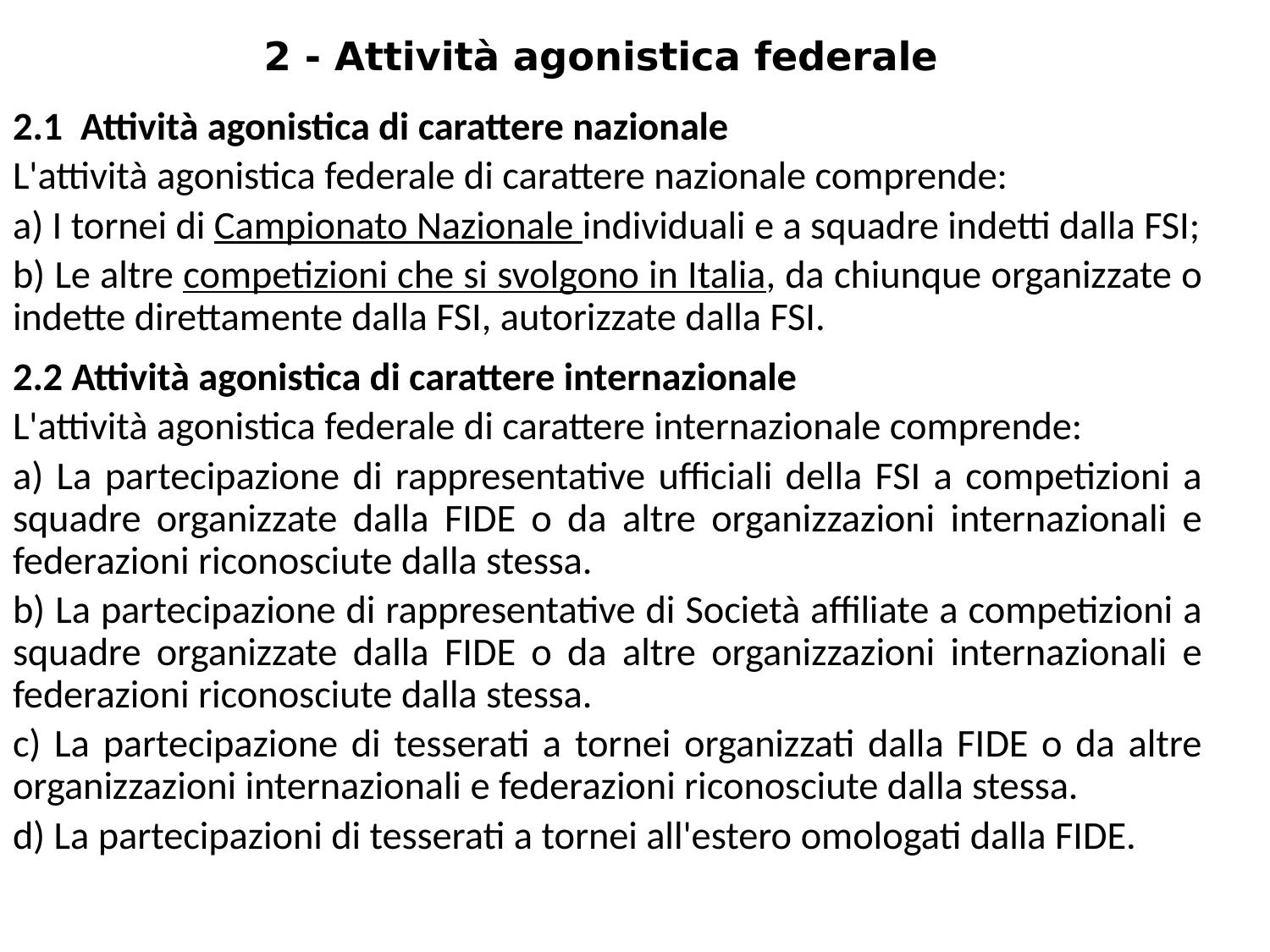

2 - Attività agonistica federale

2.1  Attività agonistica di carattere nazionale
L'attività agonistica federale di carattere nazionale comprende:
a) I tornei di Campionato Nazionale individuali e a squadre indetti dalla FSI;
b) Le altre competizioni che si svolgono in Italia, da chiunque organizzate o indette direttamente dalla FSI, autorizzate dalla FSI.

2.2 Attività agonistica di carattere internazionale
L'attività agonistica federale di carattere internazionale comprende:
a) La partecipazione di rappresentative ufficiali della FSI a competizioni a squadre organizzate dalla FIDE o da altre organizzazioni internazionali e federazioni riconosciute dalla stessa.
b) La partecipazione di rappresentative di Società affiliate a competizioni a squadre organizzate dalla FIDE o da altre organizzazioni internazionali e federazioni riconosciute dalla stessa.
c) La partecipazione di tesserati a tornei organizzati dalla FIDE o da altre organizzazioni internazionali e federazioni riconosciute dalla stessa.
d) La partecipazioni di tesserati a tornei all'estero omologati dalla FIDE.